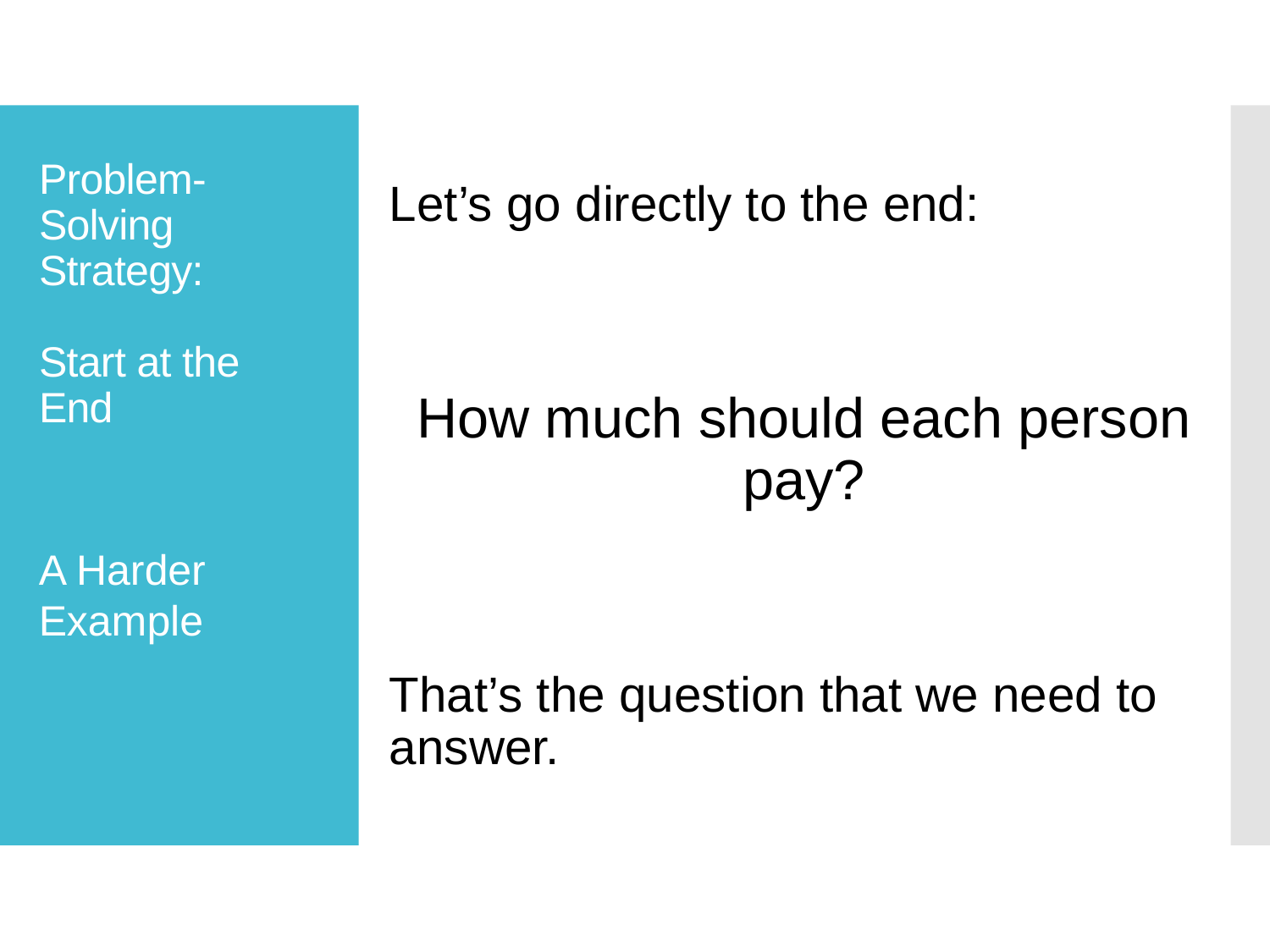

Let’s go directly to the end:

How much should each person pay?

That’s the question that we need to answer.
# Problem-Solving Strategy: Start at the End
A Harder  Example